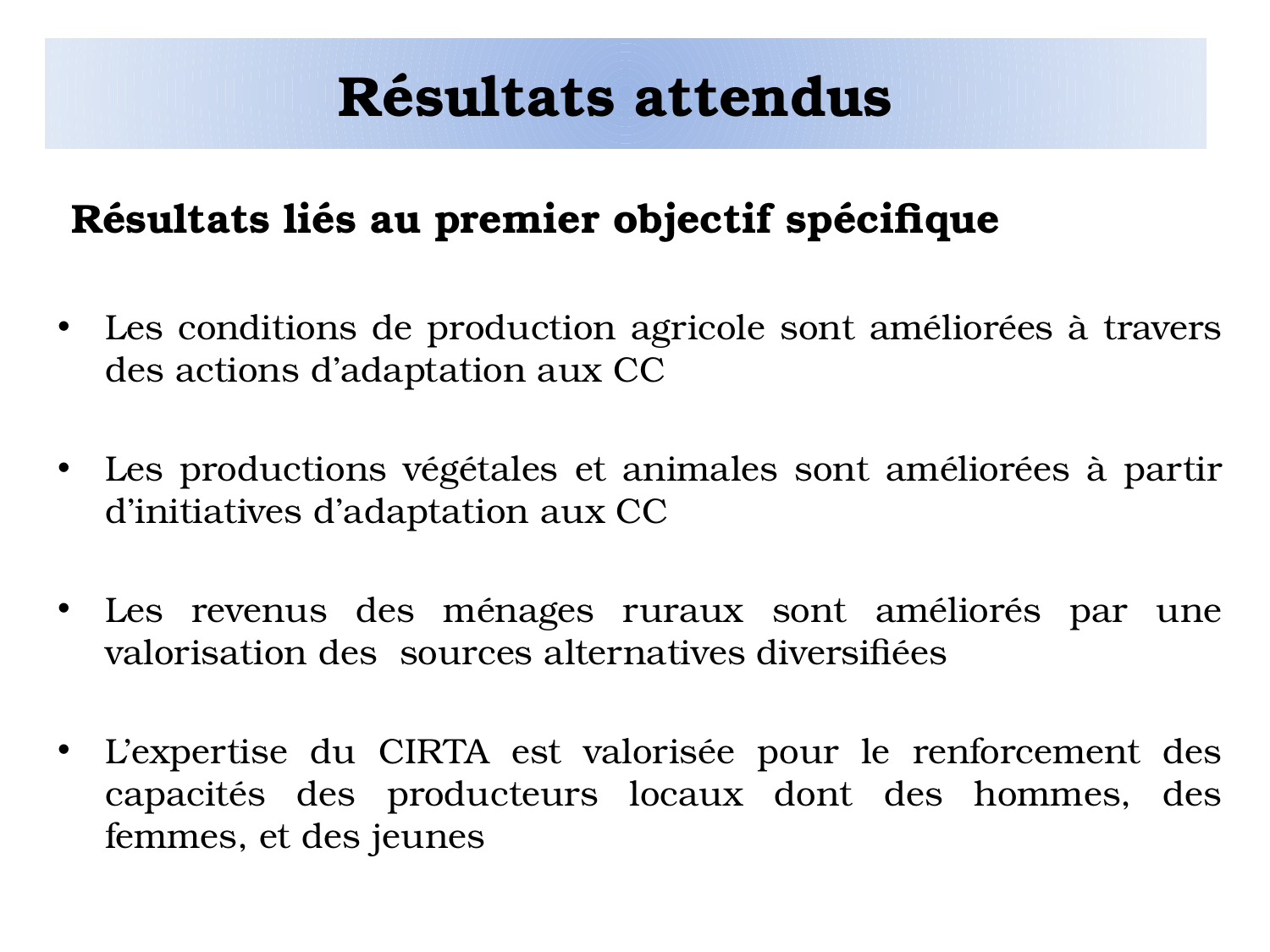

# Résultats attendus
 Résultats liés au premier objectif spécifique

Les conditions de production agricole sont améliorées à travers des actions d’adaptation aux CC

Les productions végétales et animales sont améliorées à partir d’initiatives d’adaptation aux CC

Les revenus des ménages ruraux sont améliorés par une valorisation des  sources alternatives diversifiées

L’expertise du CIRTA est valorisée pour le renforcement des capacités des producteurs locaux dont des hommes, des femmes, et des jeunes